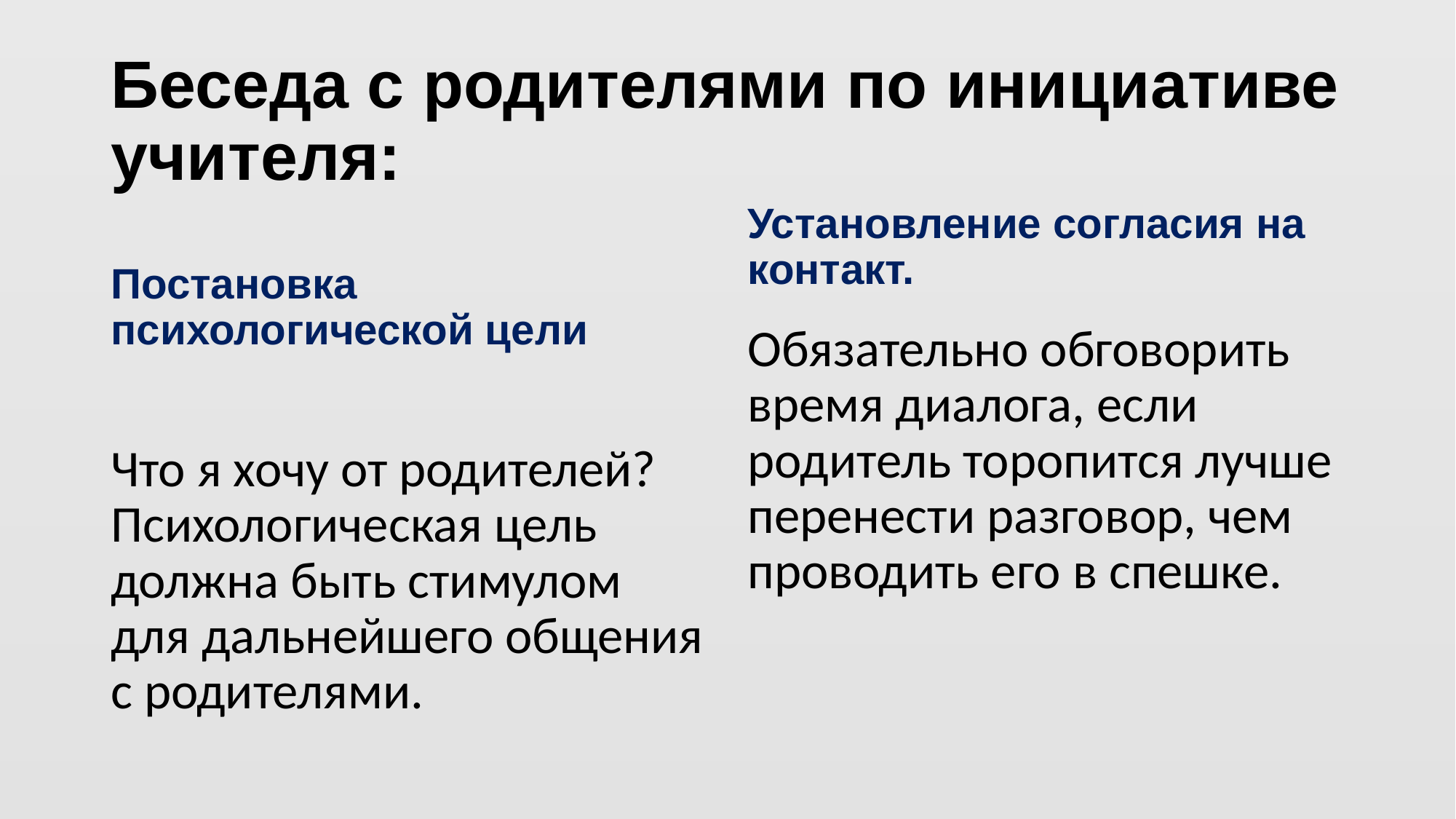

# Беседа с родителями по инициативе учителя:
Постановка психологической цели
Установление согласия на контакт.
Обязательно обговорить время диалога, если родитель торопится лучше перенести разговор, чем проводить его в спешке.

Что я хочу от родителей? Психологическая цель должна быть стимулом для дальнейшего общения с родителями.